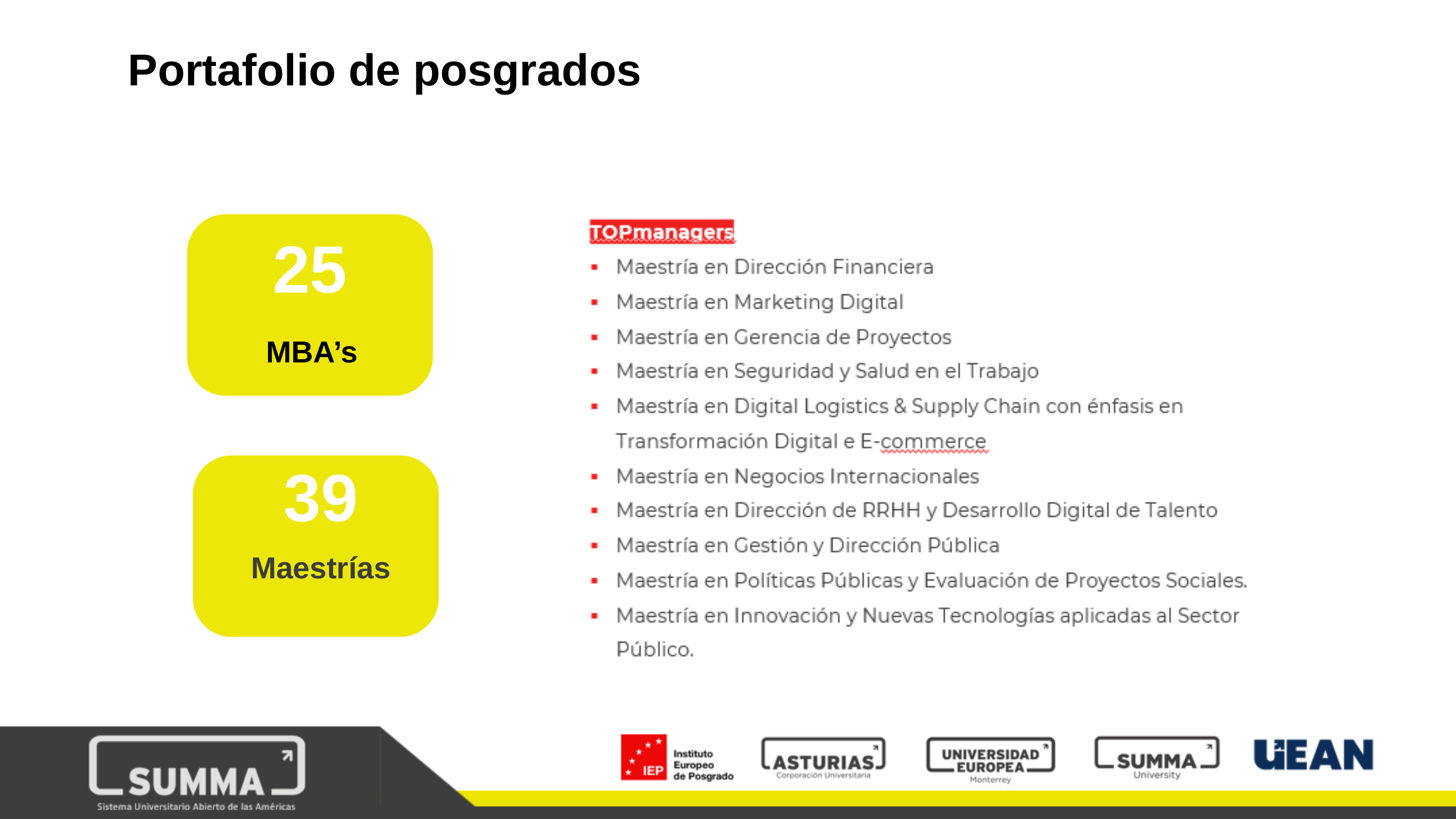

Portafolio de posgrados

25

MBA’s

39

Maestrías